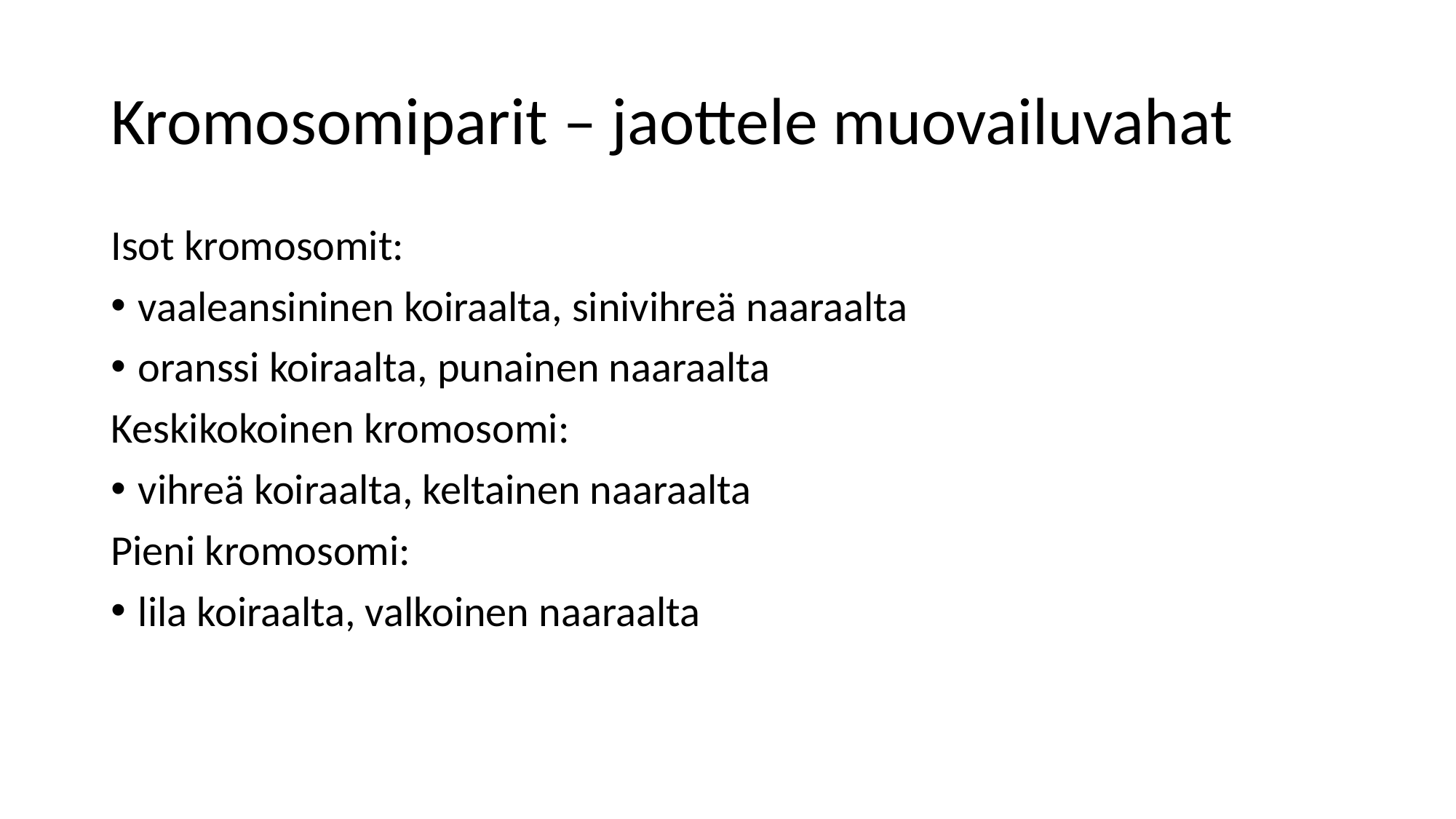

# Kromosomiparit – jaottele muovailuvahat
Isot kromosomit:
vaaleansininen koiraalta, sinivihreä naaraalta
oranssi koiraalta, punainen naaraalta
Keskikokoinen kromosomi:
vihreä koiraalta, keltainen naaraalta
Pieni kromosomi:
lila koiraalta, valkoinen naaraalta